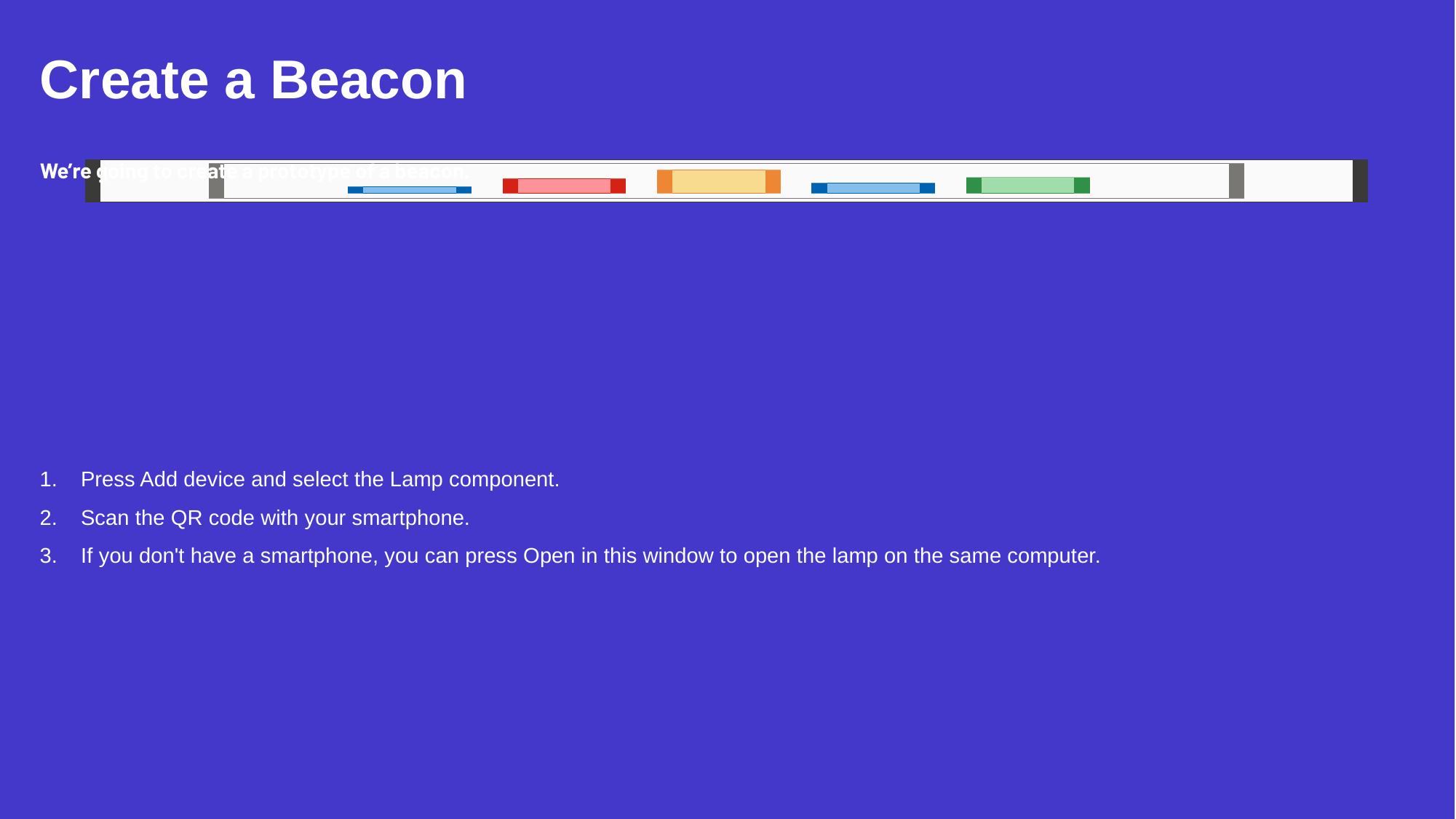

# Create a Beacon
We’re going to create a prototype of a beacon.
Press Add device and select the Lamp component.
Scan the QR code with your smartphone.
If you don't have a smartphone, you can press Open in this window to open the lamp on the same computer.